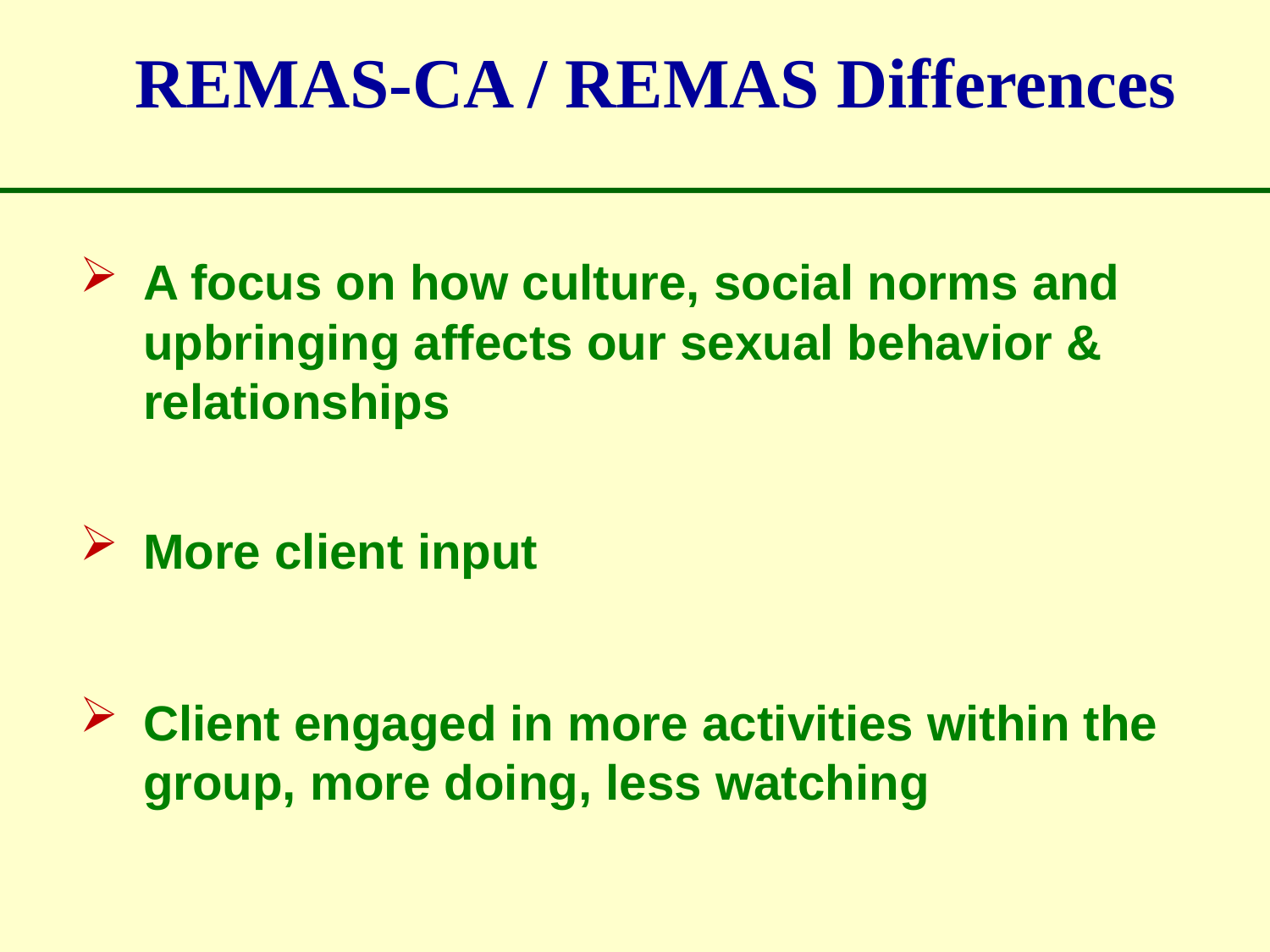

# REMAS-CA / REMAS Differences

A focus on how culture, social norms and upbringing affects our sexual behavior & relationships

More client input

Client engaged in more activities within the group, more doing, less watching